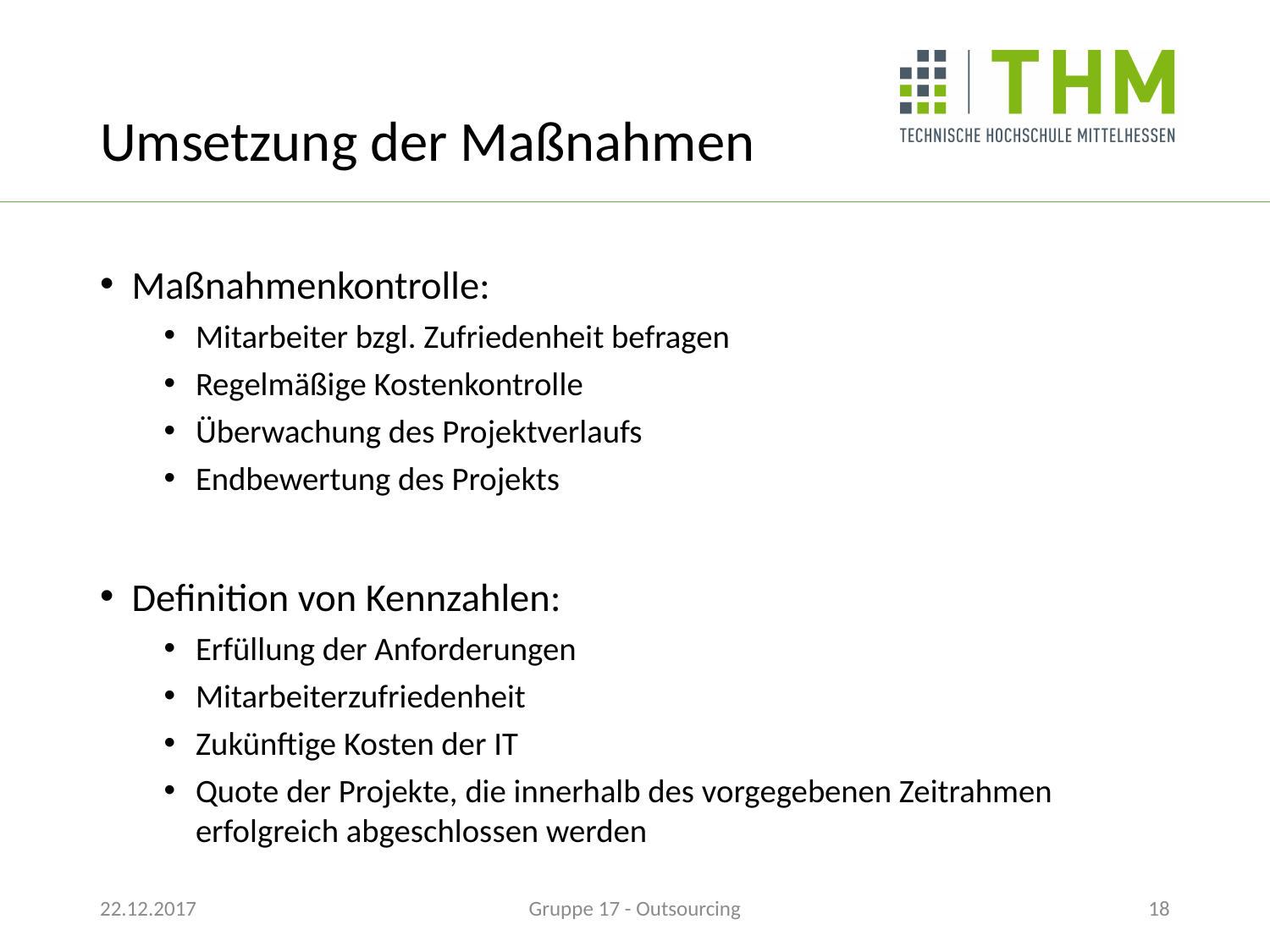

# Umsetzung der Maßnahmen
Maßnahmenkontrolle:
Mitarbeiter bzgl. Zufriedenheit befragen
Regelmäßige Kostenkontrolle
Überwachung des Projektverlaufs
Endbewertung des Projekts

Definition von Kennzahlen:
Erfüllung der Anforderungen
Mitarbeiterzufriedenheit
Zukünftige Kosten der IT
Quote der Projekte, die innerhalb des vorgegebenen Zeitrahmen erfolgreich abgeschlossen werden
22.12.2017
Gruppe 17 - Outsourcing
18